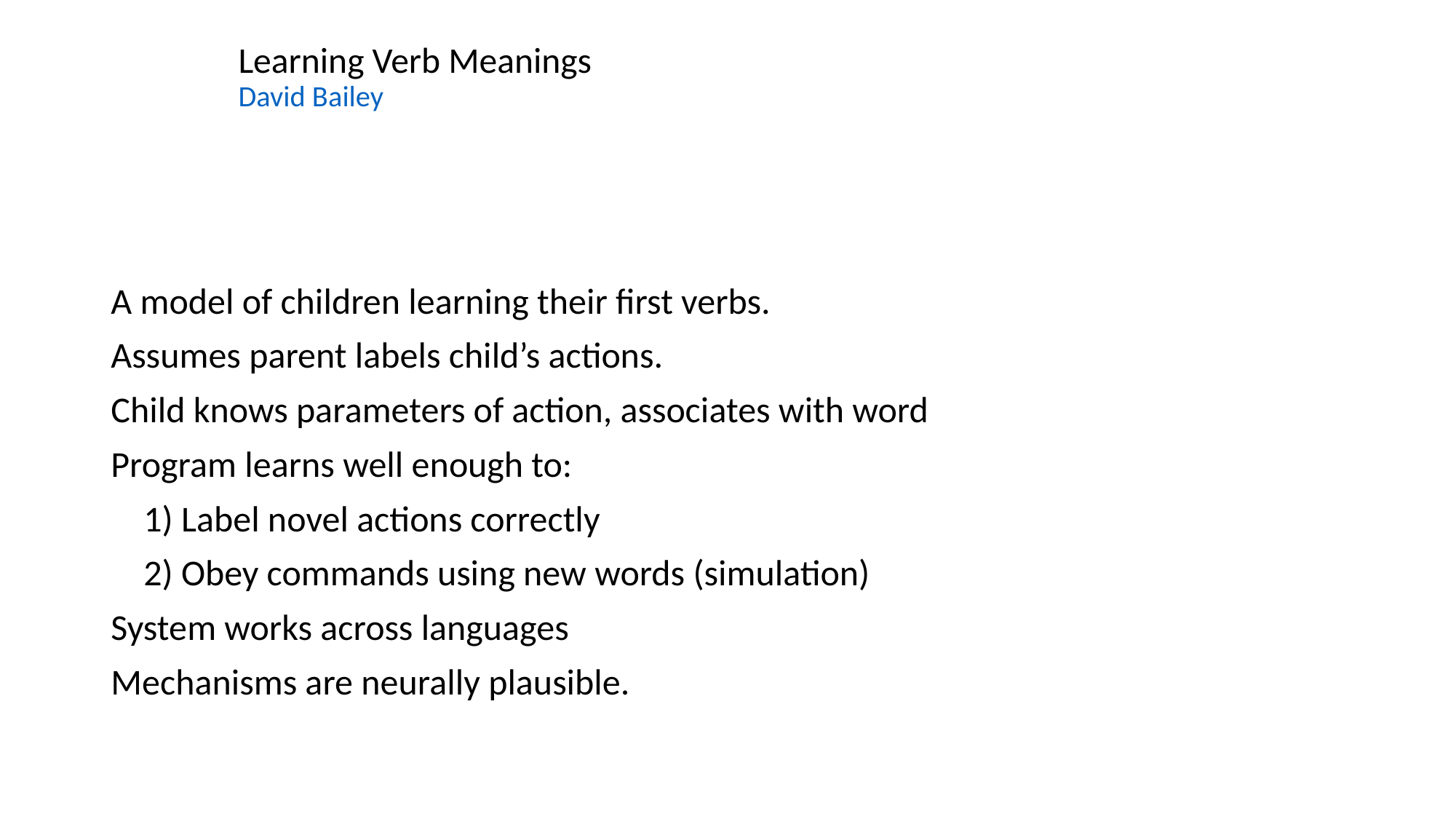

# Learning Verb Meanings David Bailey

A model of children learning their first verbs.
Assumes parent labels child’s actions.
Child knows parameters of action, associates with word
Program learns well enough to:
    1) Label novel actions correctly
    2) Obey commands using new words (simulation)
System works across languages
Mechanisms are neurally plausible.